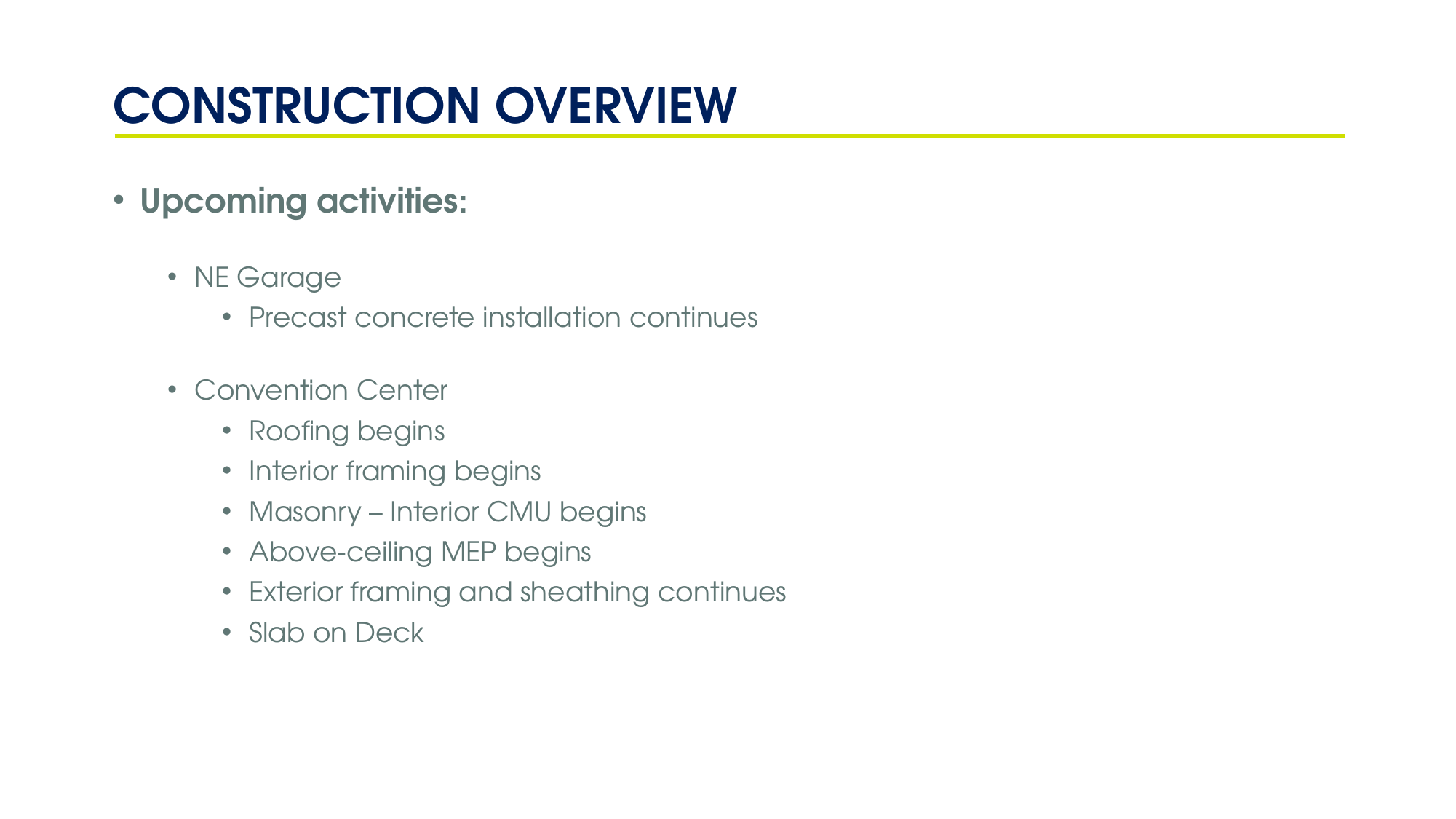

CONSTRUCTION OVERVIEW
Upcoming activities:
NE Garage
Precast concrete installation continues
Convention Center
Roofing begins
Interior framing begins
Masonry – Interior CMU begins
Above-ceiling MEP begins
Exterior framing and sheathing continues
Slab on Deck